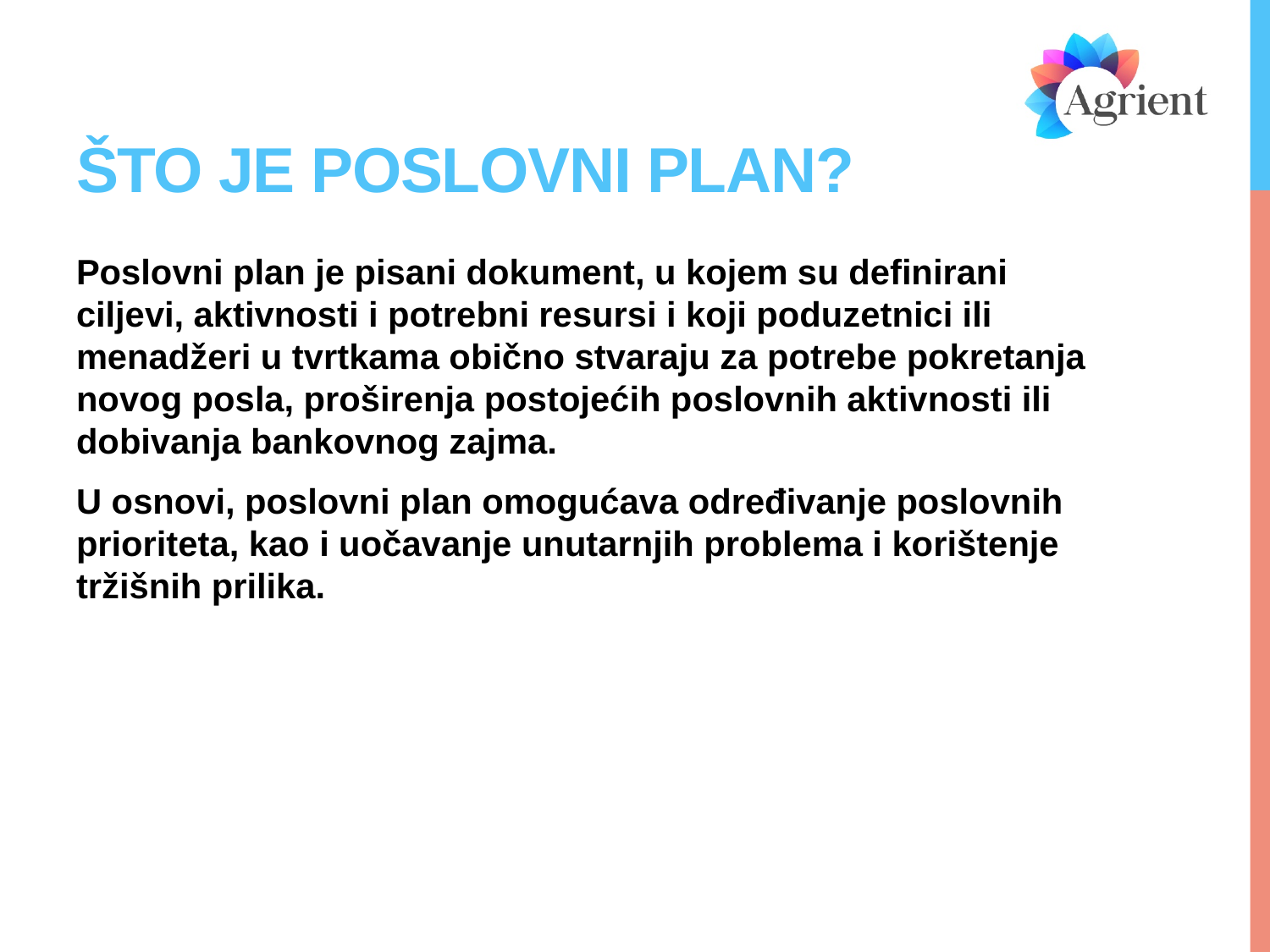

# Što je poslovni plan?
Poslovni plan je pisani dokument, u kojem su definirani ciljevi, aktivnosti i potrebni resursi i koji poduzetnici ili menadžeri u tvrtkama obično stvaraju za potrebe pokretanja novog posla, proširenja postojećih poslovnih aktivnosti ili dobivanja bankovnog zajma.
U osnovi, poslovni plan omogućava određivanje poslovnih prioriteta, kao i uočavanje unutarnjih problema i korištenje tržišnih prilika.